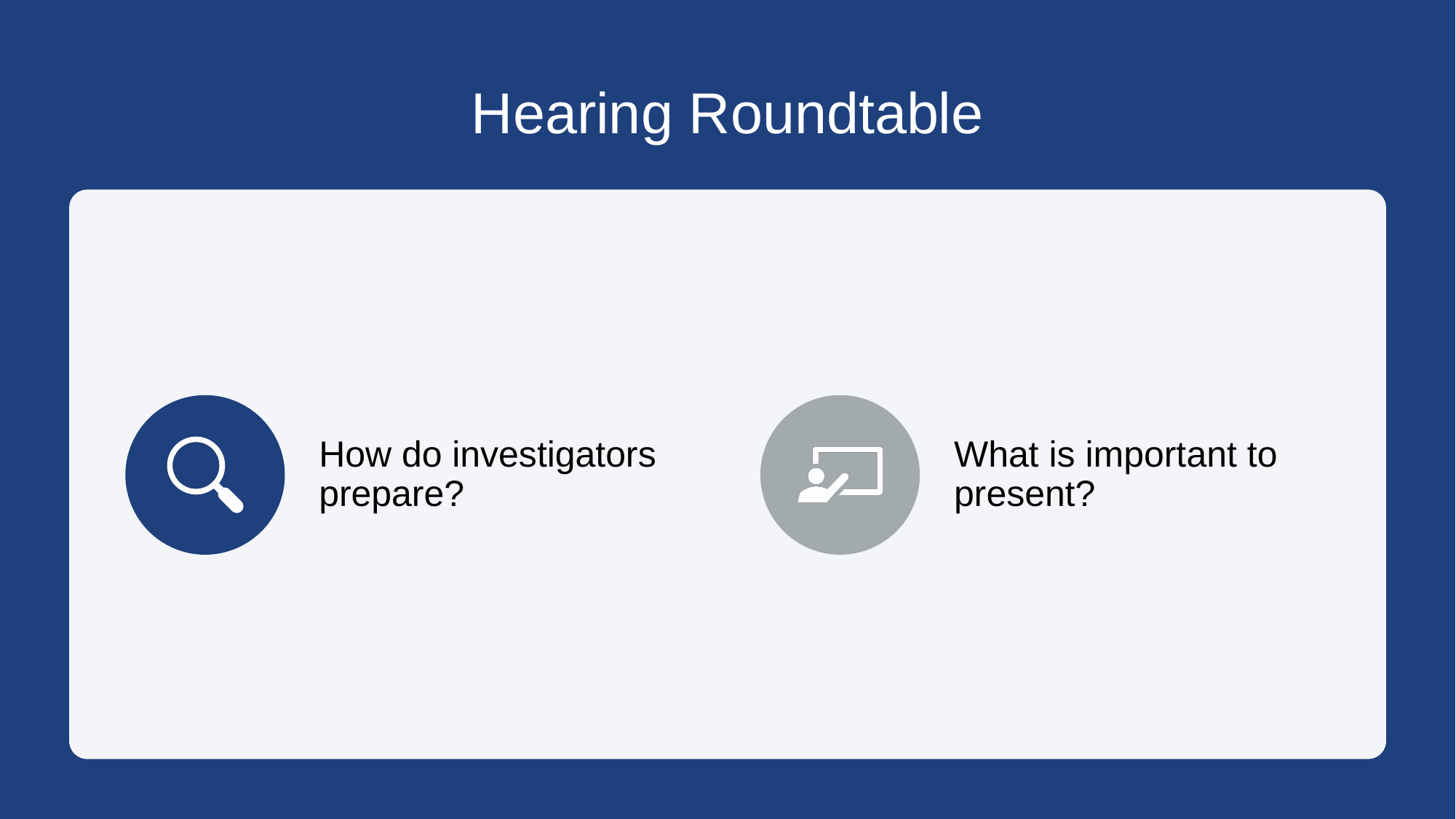

# Hearing Roundtable

How do investigators prepare?
What is important to present?